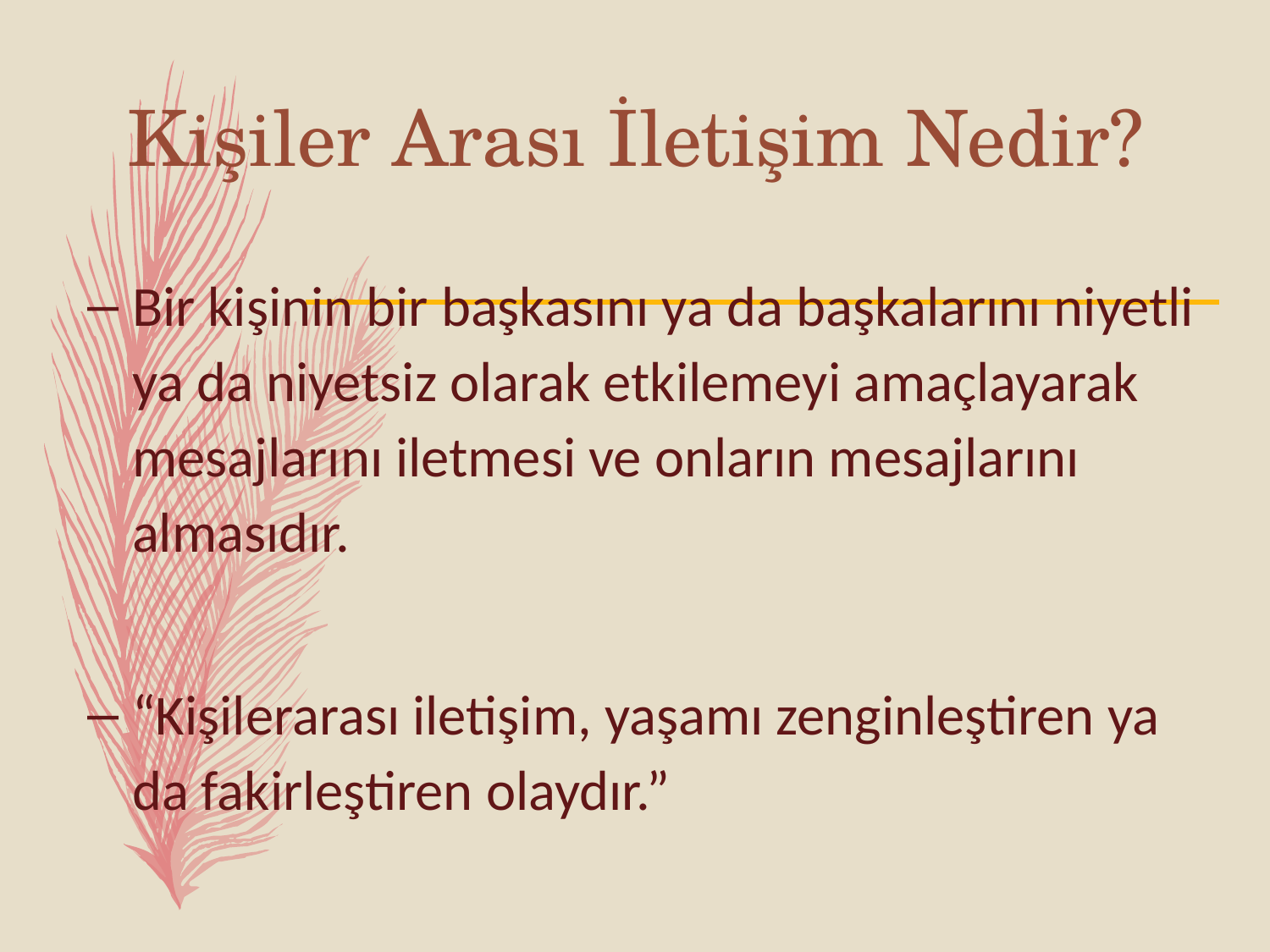

# Kişiler Arası İletişim Nedir?
Bir kişinin bir başkasını ya da başkalarını niyetli ya da niyetsiz olarak etkilemeyi amaçlayarak mesajlarını iletmesi ve onların mesajlarını almasıdır.

“Kişilerarası iletişim, yaşamı zenginleştiren ya da fakirleştiren olaydır.”